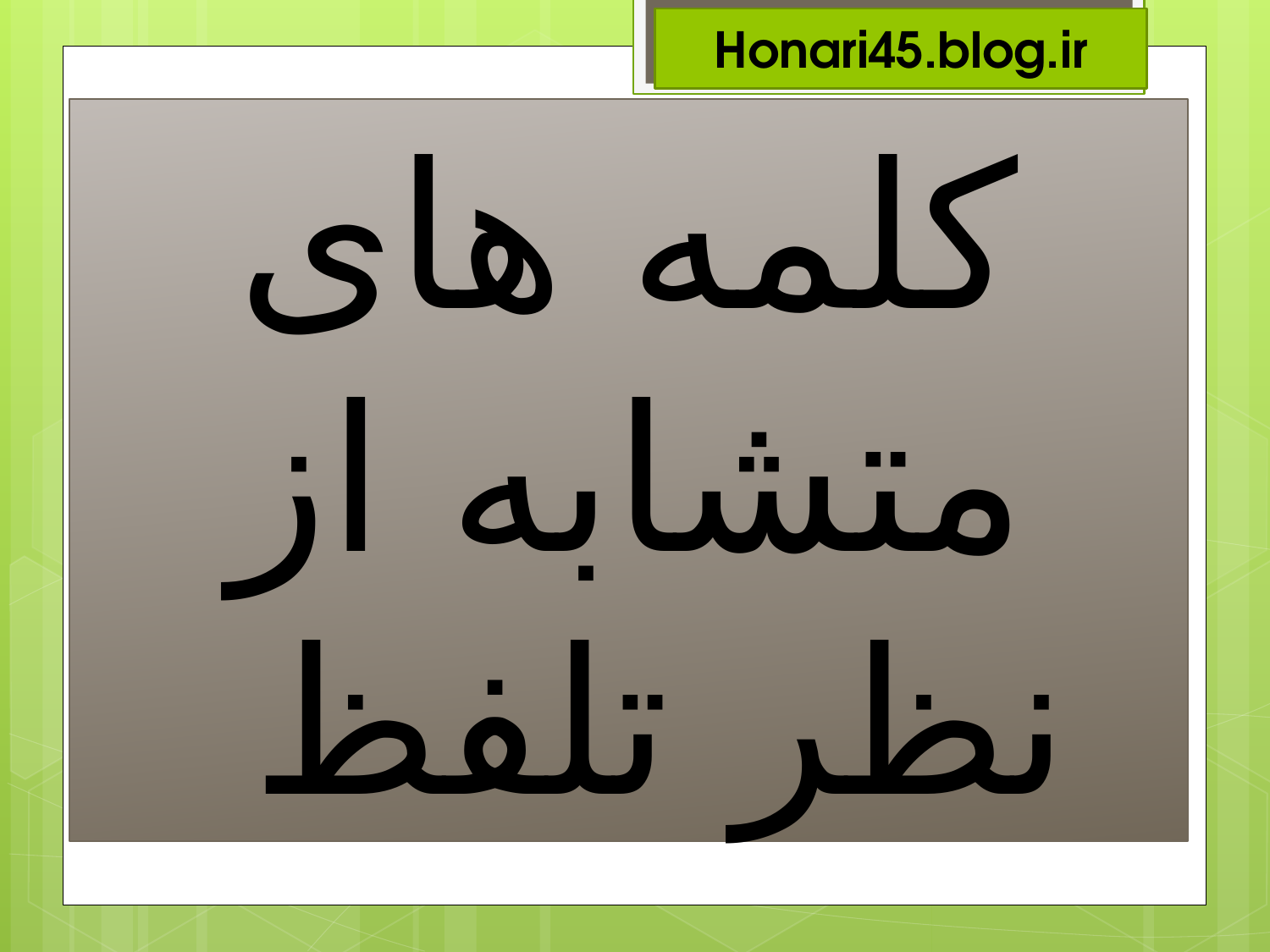

Honari45.blog.ir
کلمه های متشابه از نظر تلفظ